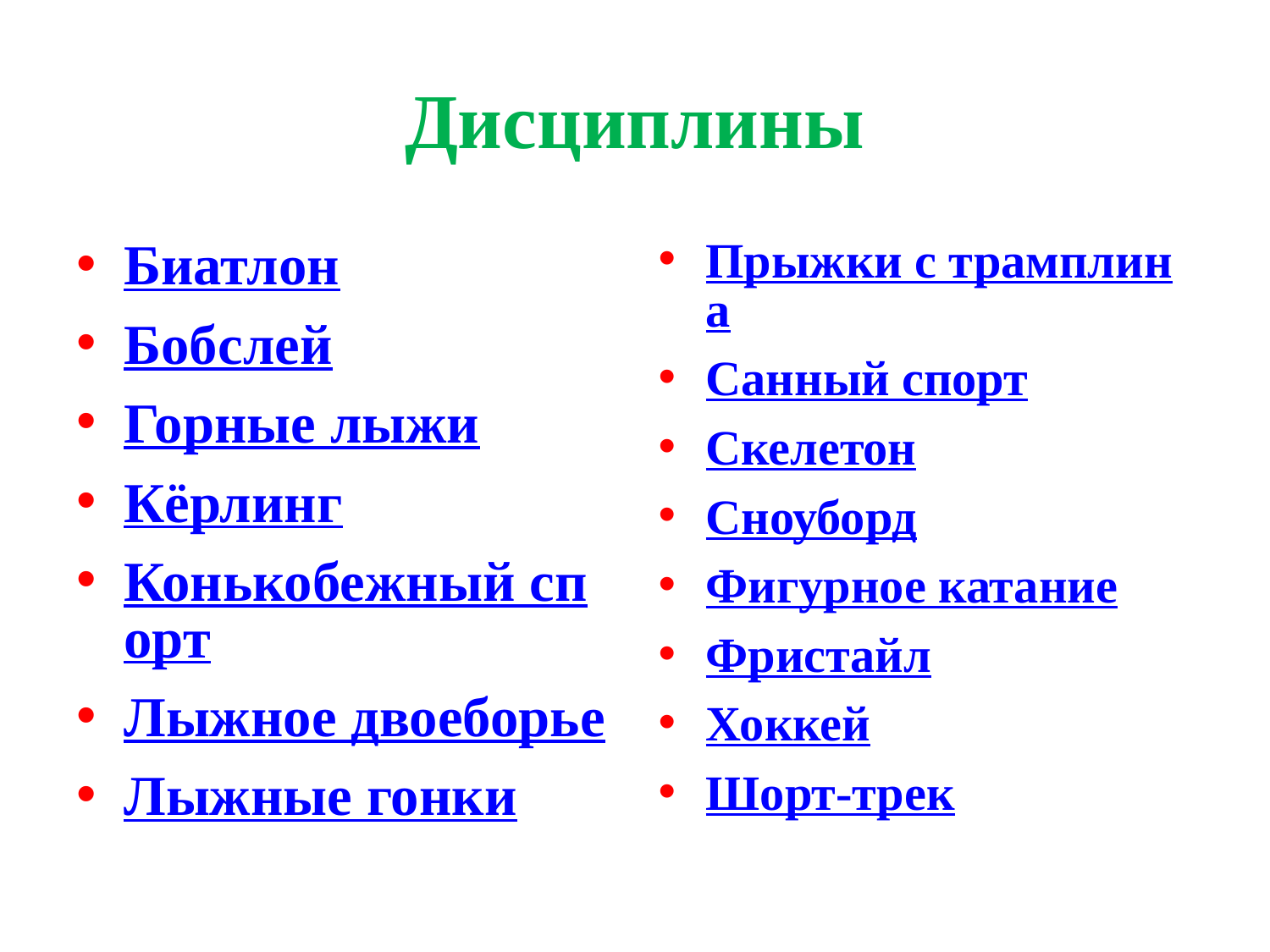

# Дисциплины
Биатлон
Бобслей
Горные лыжи
Кёрлинг
Конькобежный спорт
Лыжное двоеборье
Лыжные гонки

Прыжки с трамплина
Санный спорт
Скелетон
Сноуборд
Фигурное катание
Фристайл
Хоккей
Шорт-трек